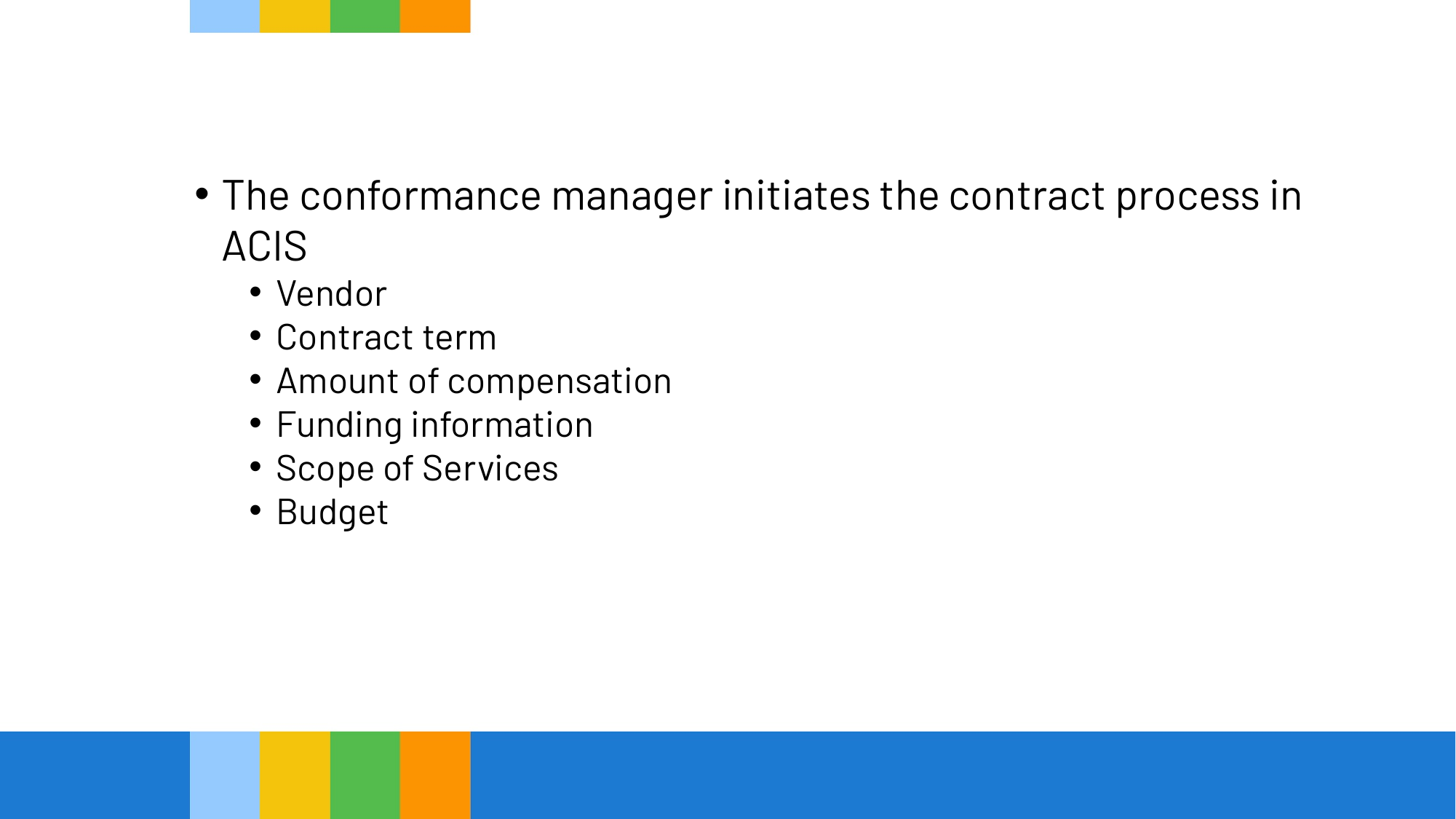

#
The conformance manager initiates the contract process in ACIS
Vendor
Contract term
Amount of compensation
Funding information
Scope of Services
Budget